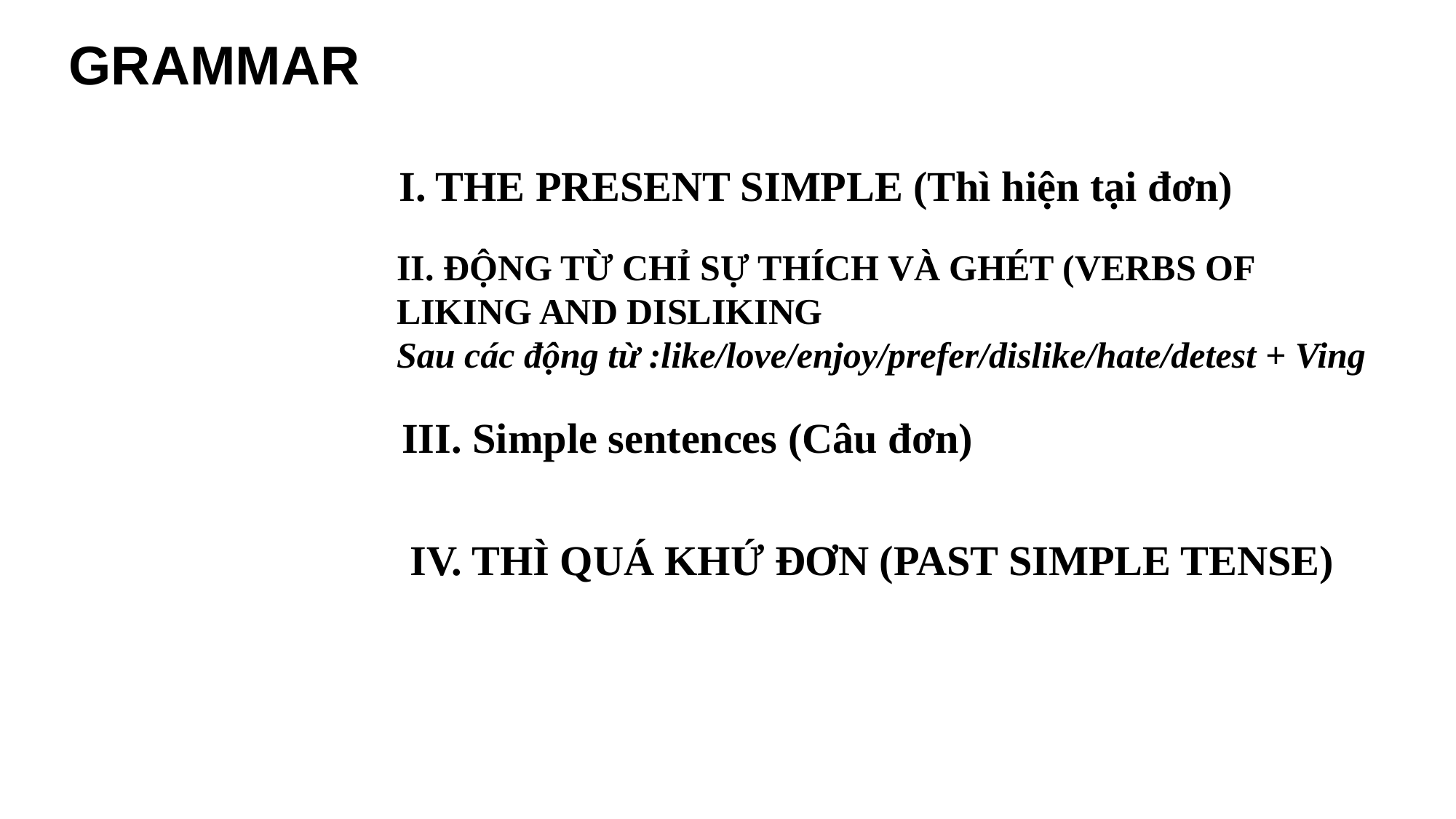

GRAMMAR
I. THE PRESENT SIMPLE (Thì hiện tại đơn)
II. ĐỘNG TỪ CHỈ SỰ THÍCH VÀ GHÉT (VERBS OF LIKING AND DISLIKING
Sau các động từ :like/love/enjoy/prefer/dislike/hate/detest + Ving
III. Simple sentences (Câu đơn)
IV. THÌ QUÁ KHỨ ĐƠN (PAST SIMPLE TENSE)